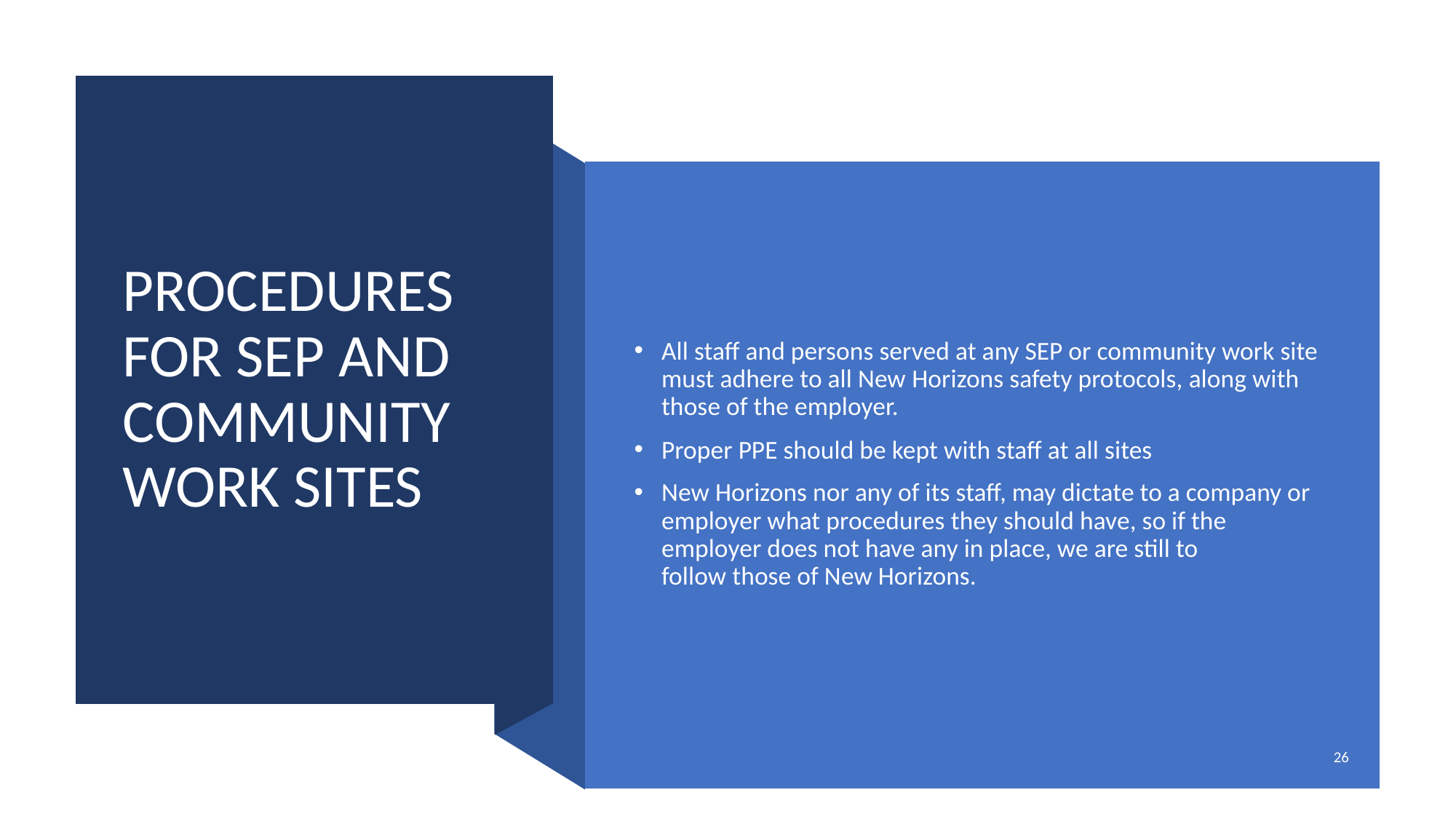

# PROCEDURES FOR SEP AND COMMUNITY WORK SITES

All staff and persons served at any SEP or community work site must adhere to all New Horizons safety protocols, along with those of the employer.
Proper PPE should be kept with staff at all sites
New Horizons nor any of its staff, may dictate to a company or employer what procedures they should have, so if the employer does not have any in place, we are still to follow those of New Horizons.
26